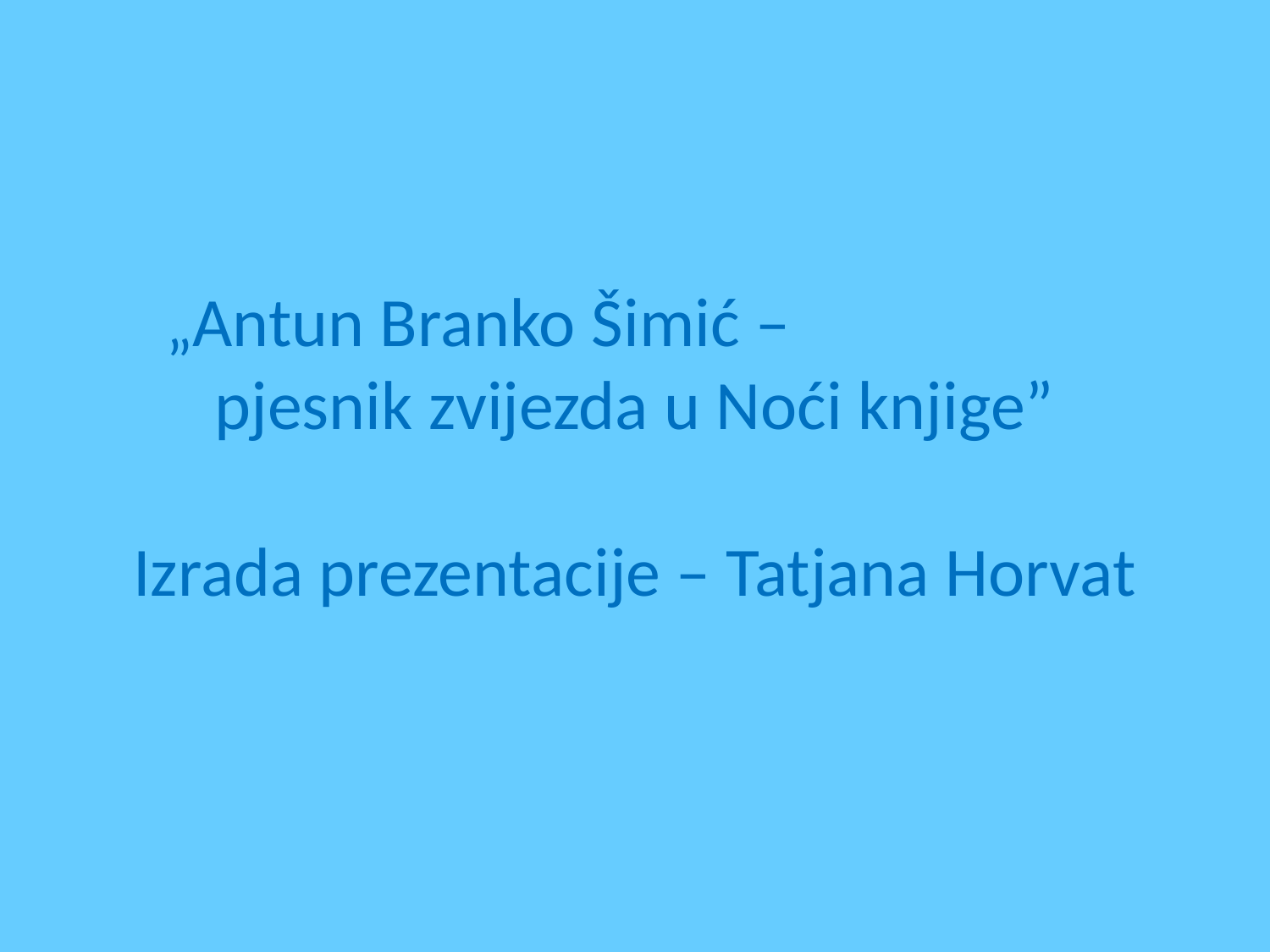

# „Antun Branko Šimić –                     pjesnik zvijezda u Noći knjige” Izrada prezentacije – Tatjana Horvat